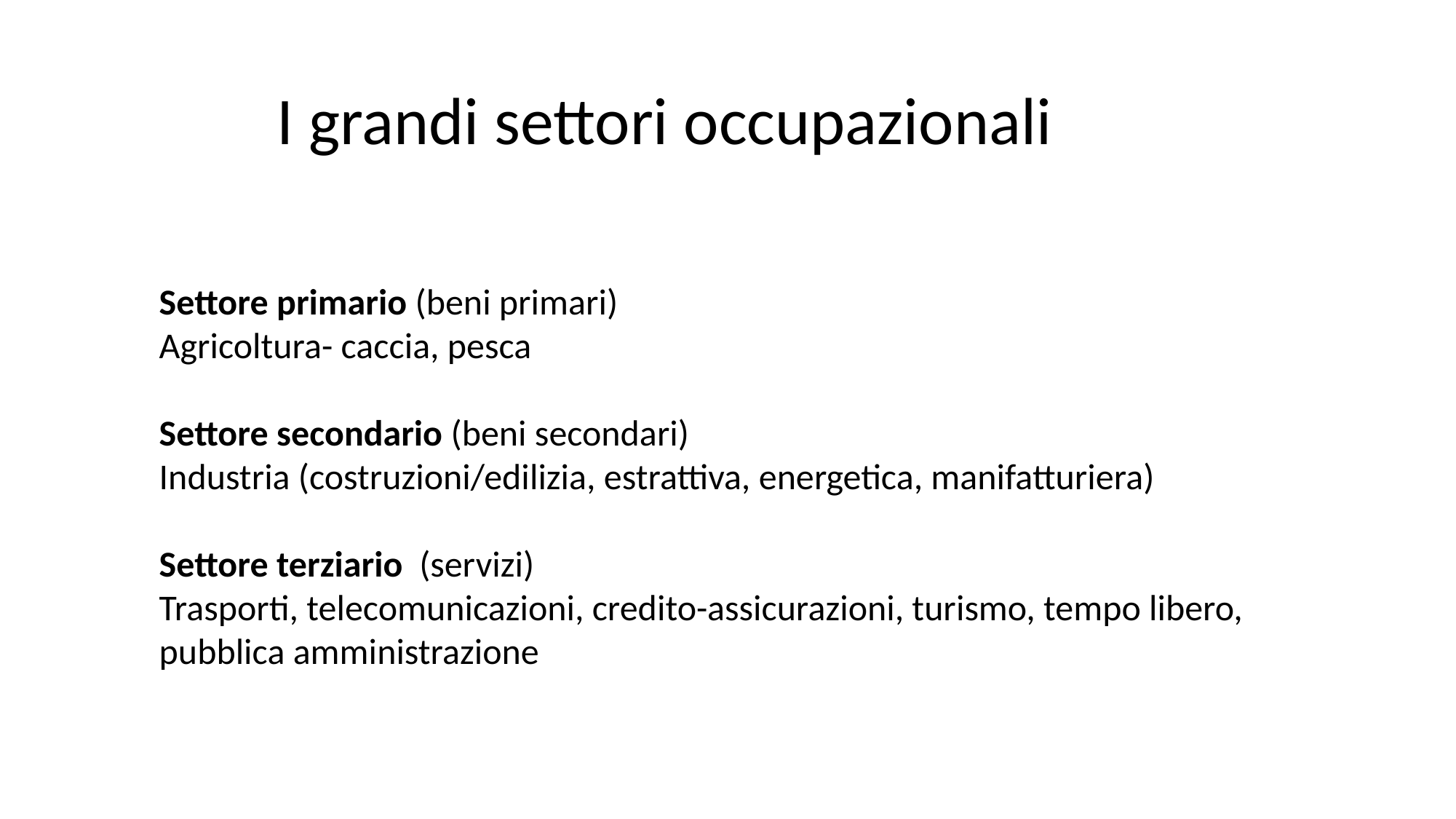

# I grandi settori occupazionali
Settore primario (beni primari)
Agricoltura- caccia, pesca

Settore secondario (beni secondari)
Industria (costruzioni/edilizia, estrattiva, energetica, manifatturiera)

Settore terziario  (servizi)
Trasporti, telecomunicazioni, credito-assicurazioni, turismo, tempo libero,
pubblica amministrazione